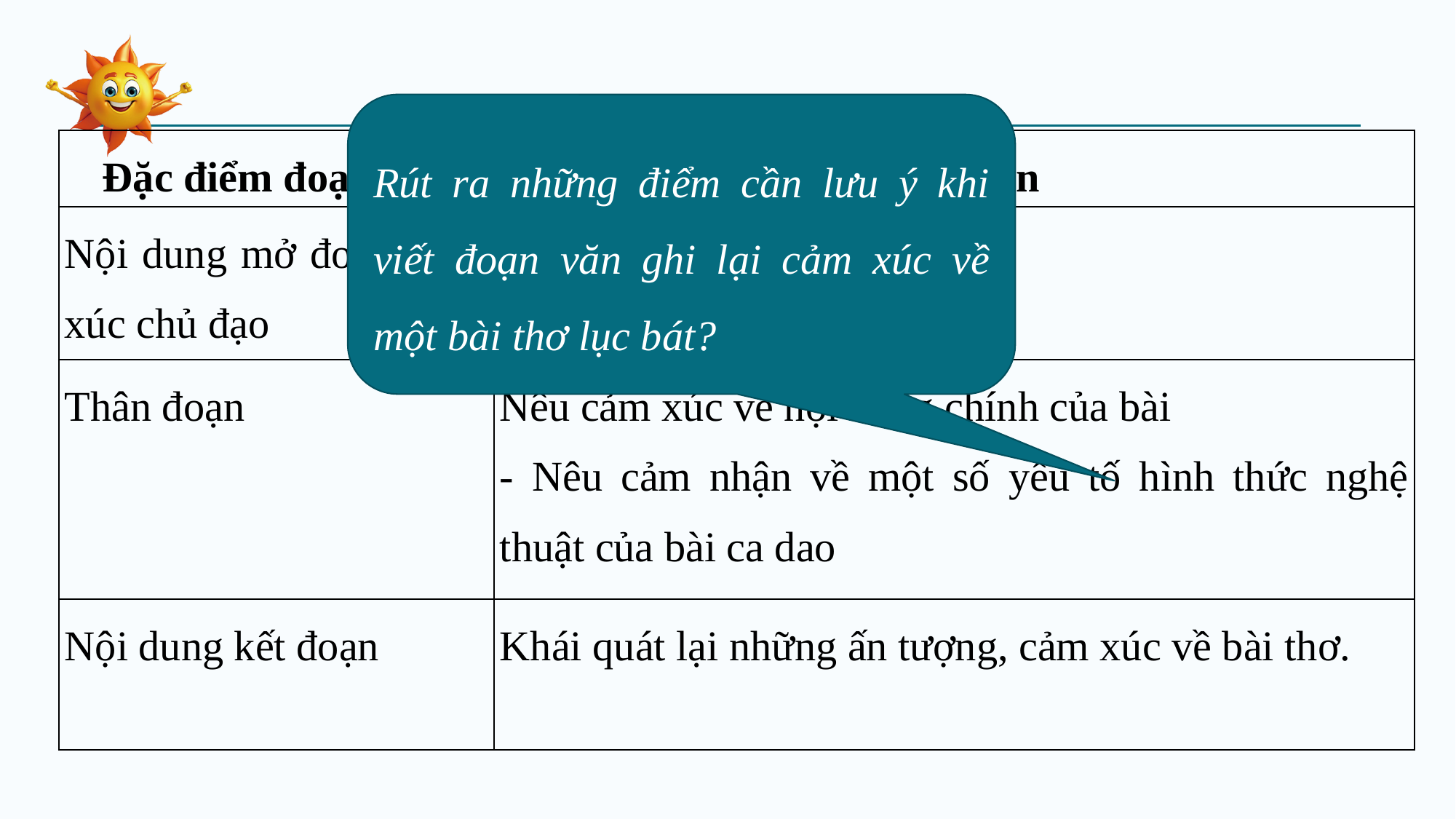

Rút ra những điểm cần lưu ý khi viết đoạn văn ghi lại cảm xúc về một bài thơ lục bát?
| Đặc điểm đoạn văn | Biểu hiện |
| --- | --- |
| Nội dung mở đoạn, cảm xúc chủ đạo | Giới thiệu bài ca dao |
| Thân đoạn | Nêu cảm xúc về nội dung chính của bài - Nêu cảm nhận về một số yếu tố hình thức nghệ thuật của bài ca dao |
| Nội dung kết đoạn | Khái quát lại những ấn tượng, cảm xúc về bài thơ. |